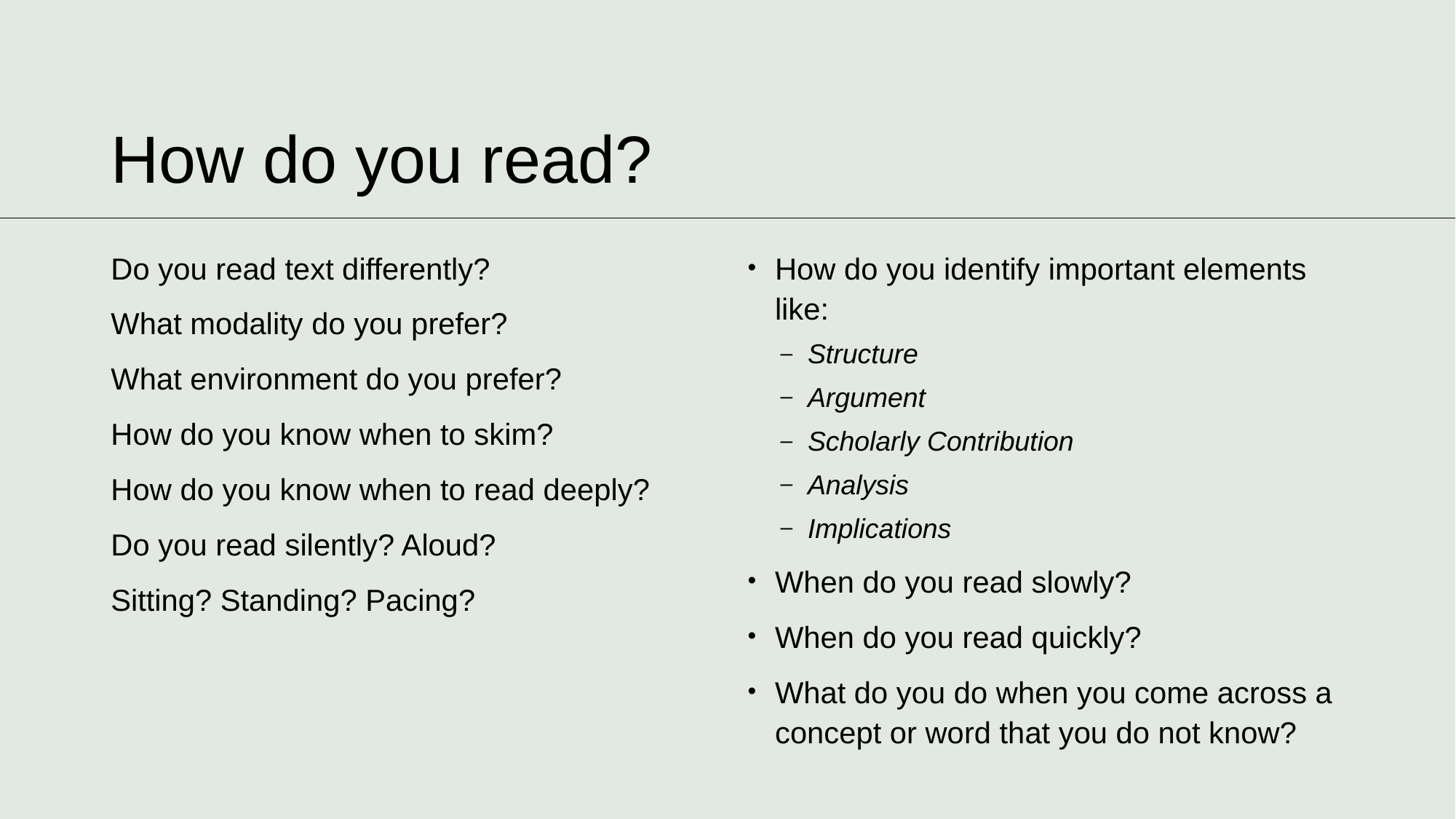

# How do you read?
Do you read text differently?
What modality do you prefer?
What environment do you prefer?
How do you know when to skim?
How do you know when to read deeply?
Do you read silently? Aloud?
Sitting? Standing? Pacing?
How do you identify important elements like:
Structure
Argument
Scholarly Contribution
Analysis
Implications
When do you read slowly?
When do you read quickly?
What do you do when you come across a concept or word that you do not know?